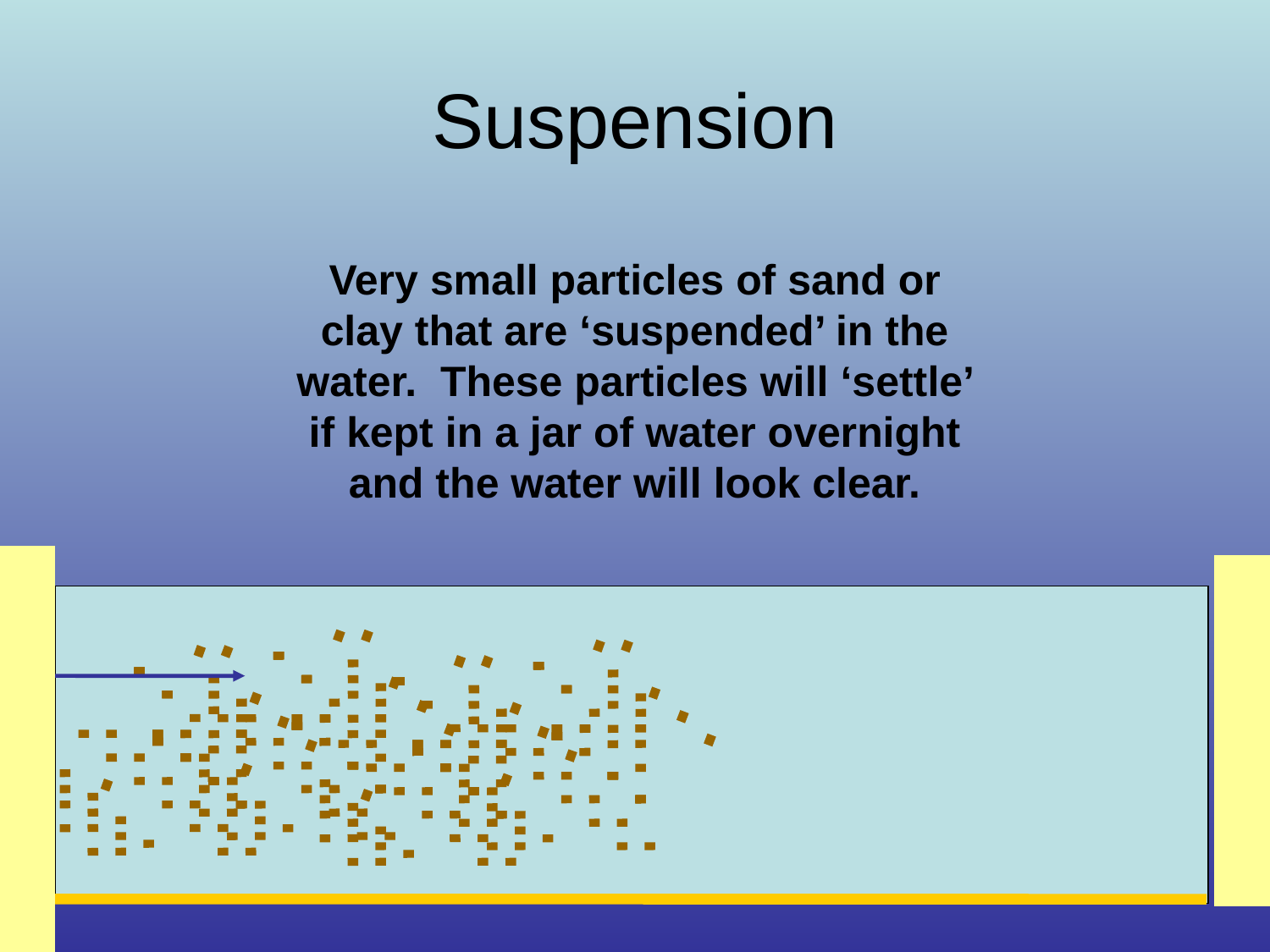

# Suspension
Very small particles of sand or clay that are ‘suspended’ in the water.  These particles will ‘settle’ if kept in a jar of water overnight and the water will look clear.